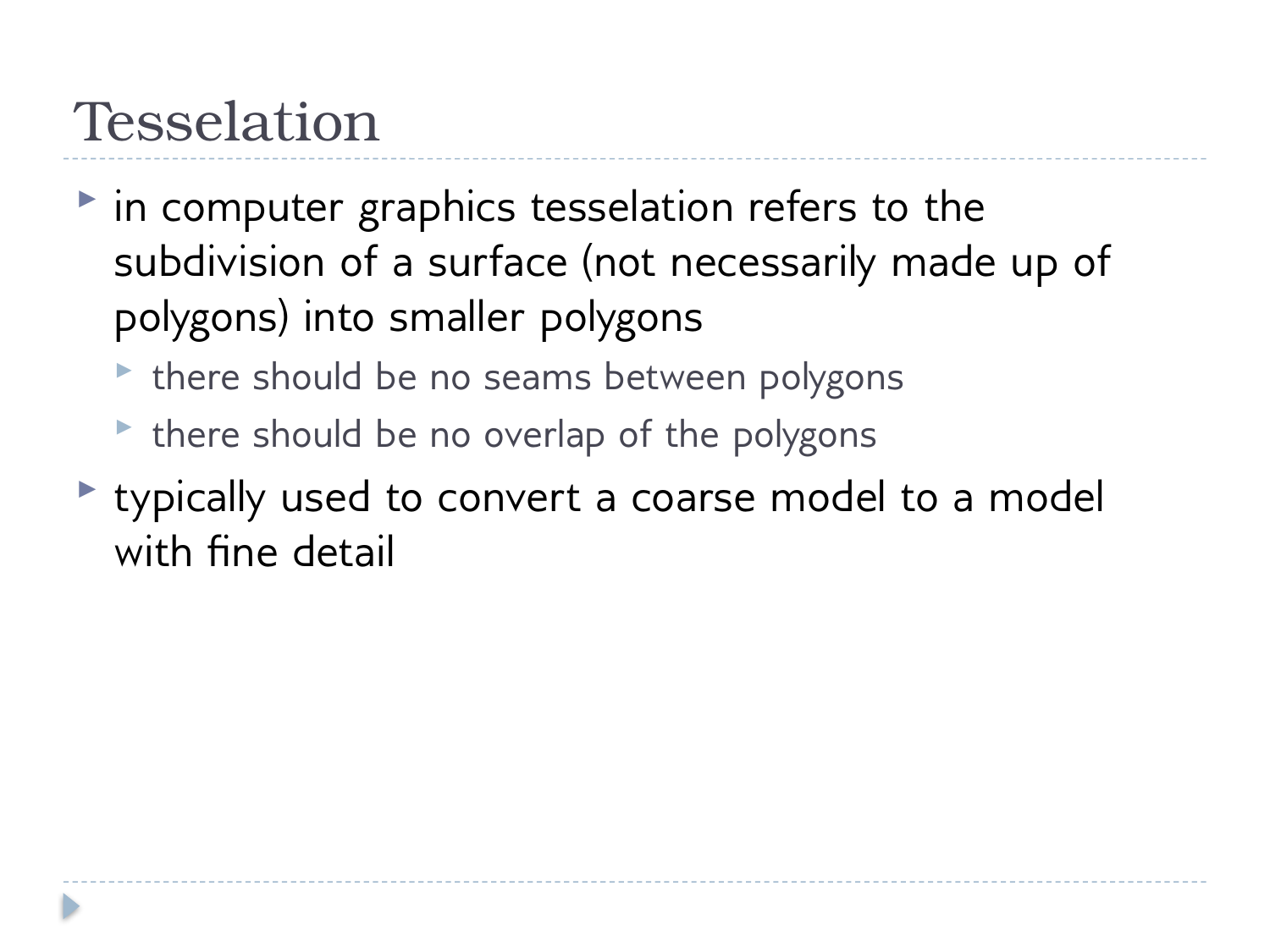

# Tesselation
in computer graphics tesselation refers to the subdivision of a surface (not necessarily made up of polygons) into smaller polygons
there should be no seams between polygons
there should be no overlap of the polygons
typically used to convert a coarse model to a model with fine detail